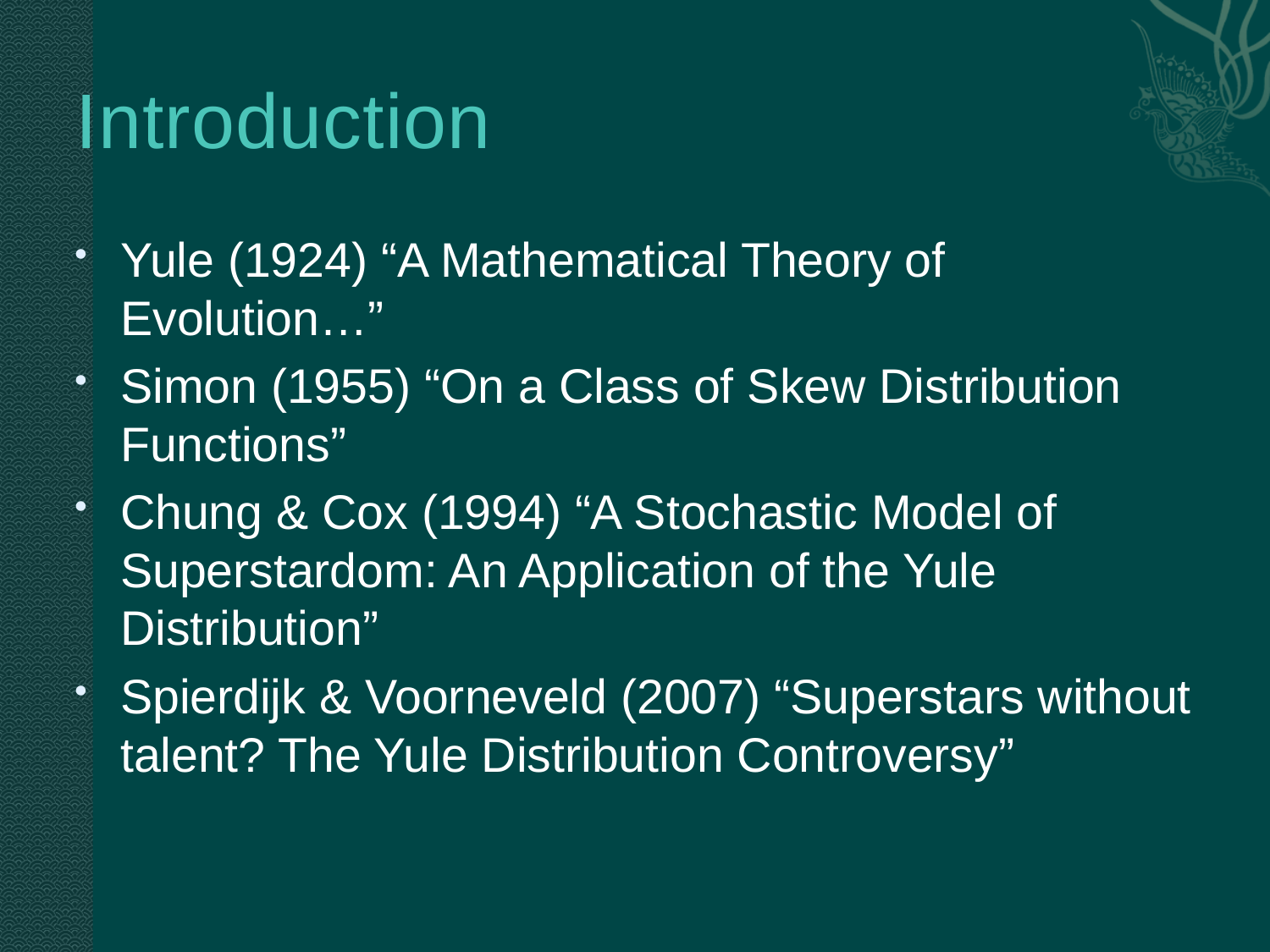

# Introduction
Yule (1924) “A Mathematical Theory of Evolution…”
Simon (1955) “On a Class of Skew Distribution Functions”
Chung & Cox (1994) “A Stochastic Model of Superstardom: An Application of the Yule Distribution”
Spierdijk & Voorneveld (2007) “Superstars without talent? The Yule Distribution Controversy”